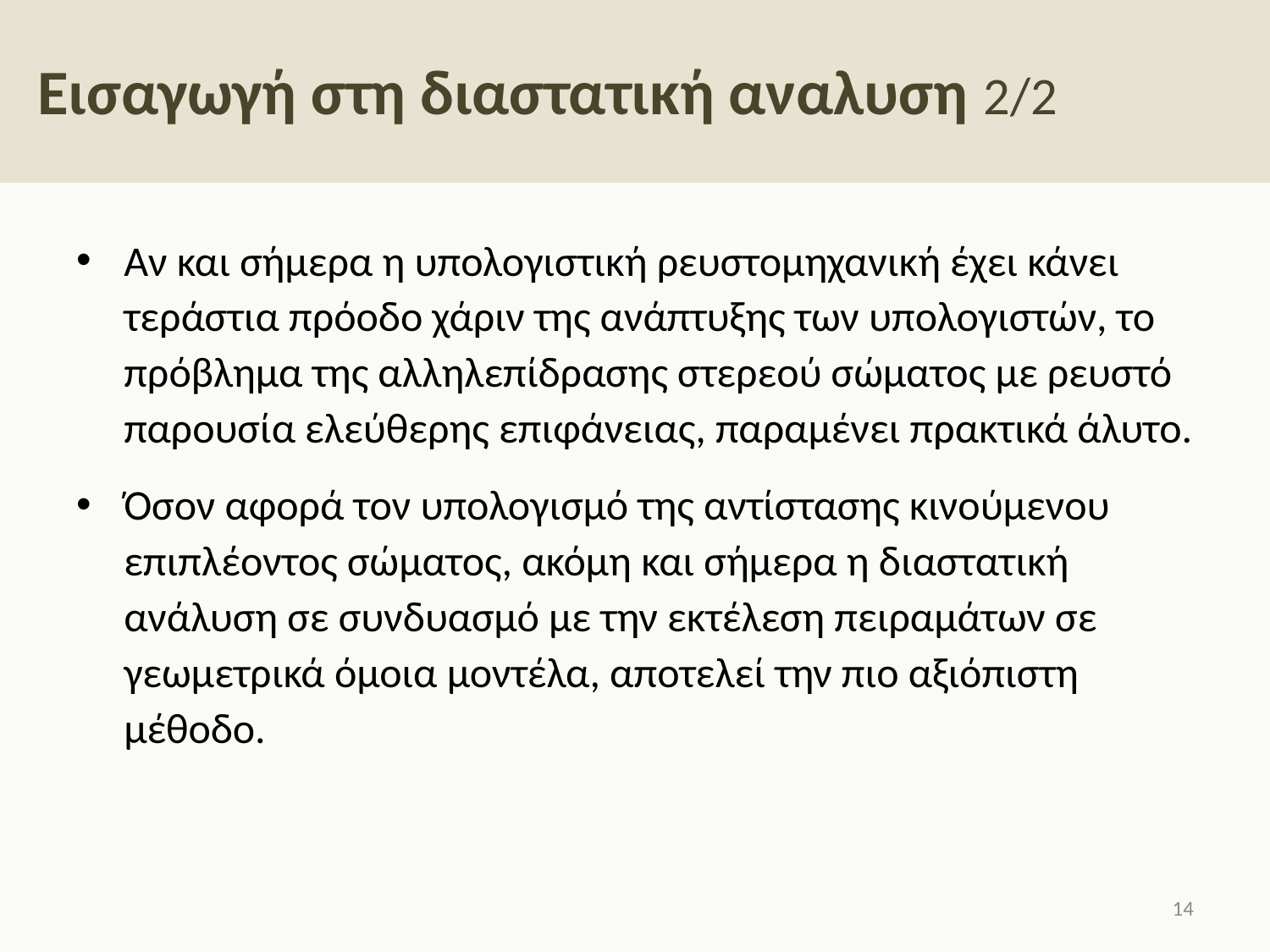

# Εισαγωγή στη διαστατική αναλυση 2/2
Αν και σήμερα η υπολογιστική ρευστομηχανική έχει κάνει τεράστια πρόοδο χάριν της ανάπτυξης των υπολογιστών, το πρόβλημα της αλληλεπίδρασης στερεού σώματος με ρευστό παρουσία ελεύθερης επιφάνειας, παραμένει πρακτικά άλυτο.
Όσον αφορά τον υπολογισμό της αντίστασης κινούμενου επιπλέοντος σώματος, ακόμη και σήμερα η διαστατική ανάλυση σε συνδυασμό με την εκτέλεση πειραμάτων σε γεωμετρικά όμοια μοντέλα, αποτελεί την πιο αξιόπιστη μέθοδο.
14